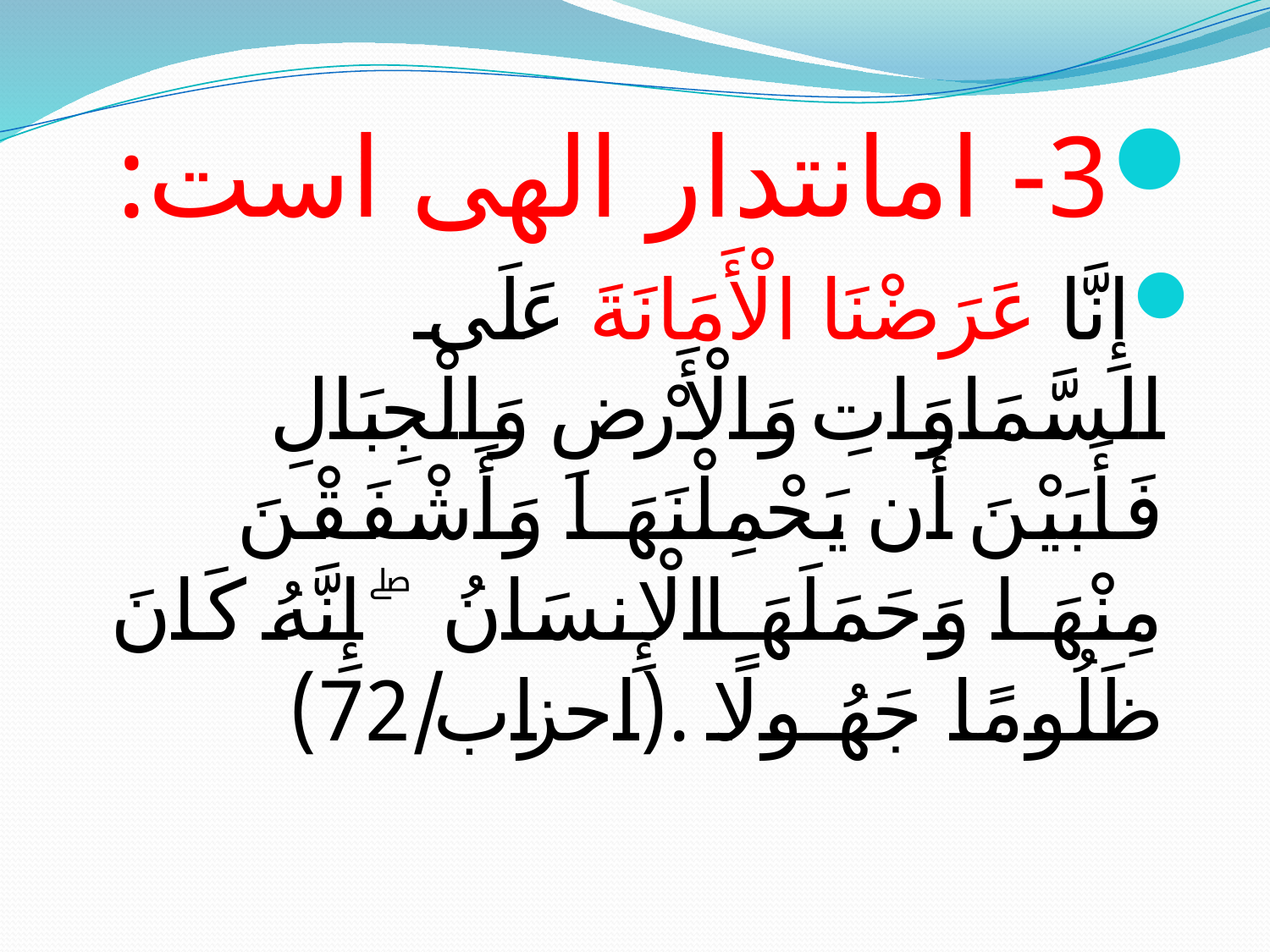

#
3- امانتدار الهی است:
إِنَّا عَرَضْنَا الْأَمَانَةَ عَلَى السَّمَاوَاتِ وَالْأَرْضِ وَالْجِبَالِ فَأَبَيْنَ أَن يَحْمِلْنَهَا وَأَشْفَقْنَ مِنْهَا وَحَمَلَهَا الْإِنسَانُ ۖ إِنَّهُ كَانَ ظَلُومًا جَهُولًا .(احزاب/72)